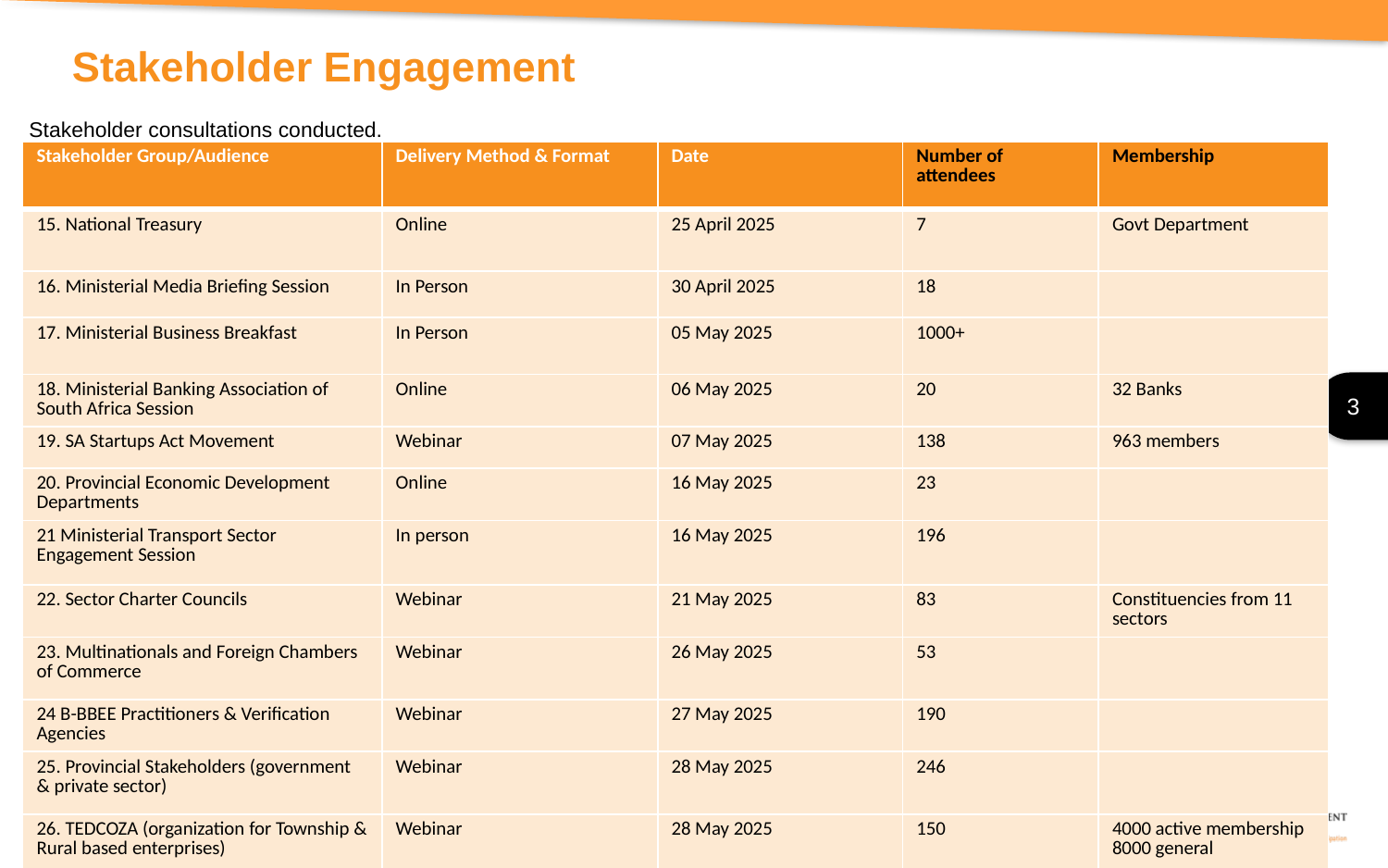

# Stakeholder Engagement
Stakeholder consultations conducted.
| Stakeholder Group/Audience | Delivery Method & Format | Date | Number of attendees | Membership |
| --- | --- | --- | --- | --- |
| 15. National Treasury | Online | 25 April 2025 | 7 | Govt Department |
| 16. Ministerial Media Briefing Session | In Person | 30 April 2025 | 18 |  |
| 17. Ministerial Business Breakfast | In Person | 05 May 2025 | 1000+ |  |
| 18. Ministerial Banking Association of South Africa Session | Online | 06 May 2025 | 20 | 32 Banks |
| 19. SA Startups Act Movement | Webinar | 07 May 2025 | 138 | 963 members |
| 20. Provincial Economic Development Departments | Online | 16 May 2025 | 23 |  |
| 21 Ministerial Transport Sector Engagement Session | In person | 16 May 2025 | 196 |  |
| 22. Sector Charter Councils | Webinar | 21 May 2025 | 83 | Constituencies from 11 sectors |
| 23. Multinationals and Foreign Chambers of Commerce | Webinar | 26 May 2025 | 53 |  |
| 24 B-BBEE Practitioners & Verification Agencies | Webinar | 27 May 2025 | 190 |  |
| 25. Provincial Stakeholders (government & private sector) | Webinar | 28 May 2025 | 246 |  |
| 26. TEDCOZA (organization for Township & Rural based enterprises) | Webinar | 28 May 2025 | 150 | 4000 active membership 8000 general |
3